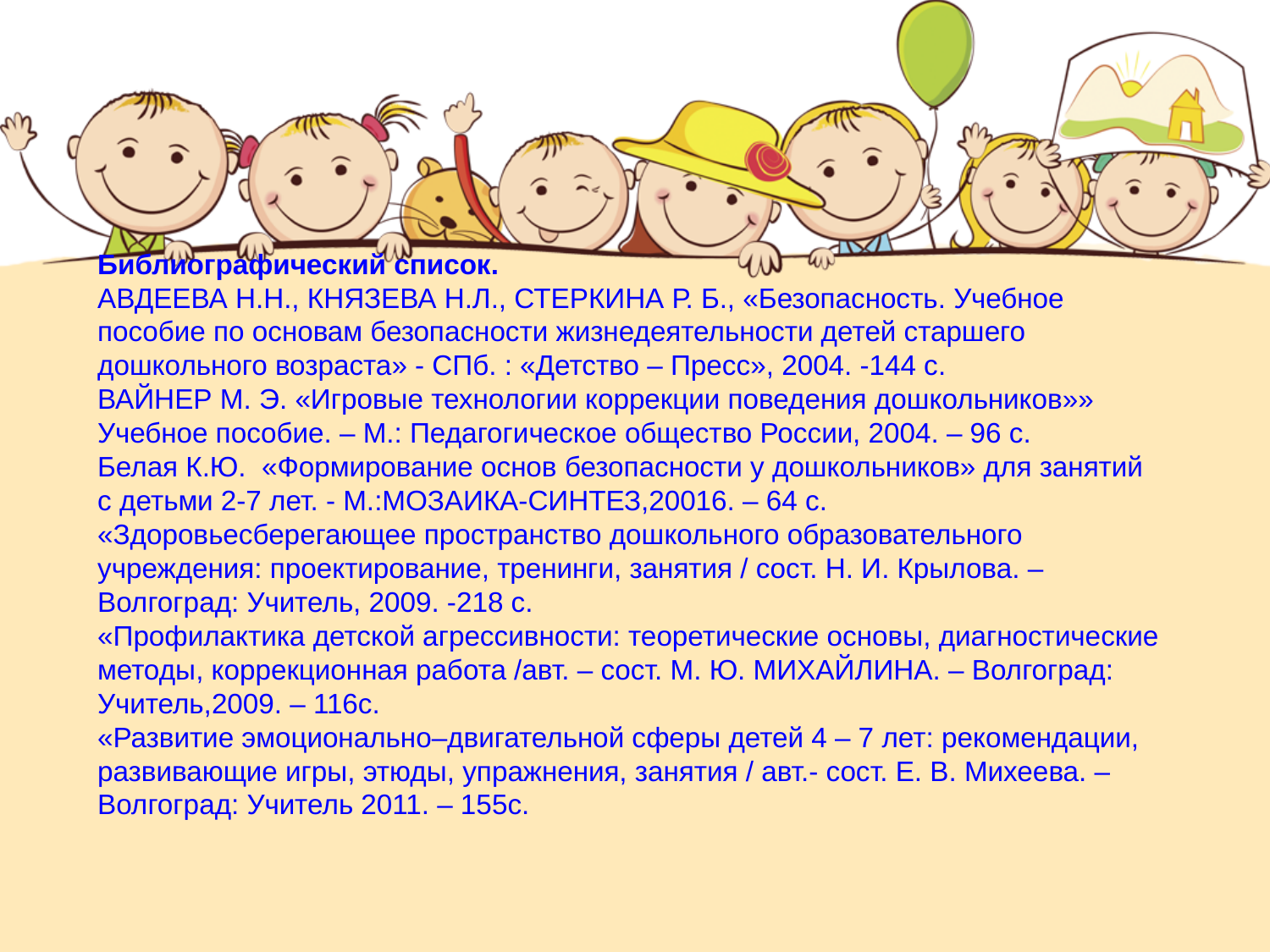

#
Библиографический список.
АВДЕЕВА Н.Н., КНЯЗЕВА Н.Л., СТЕРКИНА Р. Б., «Безопасность. Учебное пособие по основам безопасности жизнедеятельности детей старшего дошкольного возраста» - СПб. : «Детство – Пресс», 2004. -144 с.
ВАЙНЕР М. Э. «Игровые технологии коррекции поведения дошкольников»» Учебное пособие. – М.: Педагогическое общество России, 2004. – 96 с.
Белая К.Ю.  «Формирование основ безопасности у дошкольников» для занятий с детьми 2-7 лет. - М.:МОЗАИКА-СИНТЕЗ,20016. – 64 с.
«Здоровьесберегающее пространство дошкольного образовательного учреждения: проектирование, тренинги, занятия / сост. Н. И. Крылова. – Волгоград: Учитель, 2009. -218 с.
«Профилактика детской агрессивности: теоретические основы, диагностические методы, коррекционная работа /авт. – сост. М. Ю. МИХАЙЛИНА. – Волгоград: Учитель,2009. – 116с.
«Развитие эмоционально–двигательной сферы детей 4 – 7 лет: рекомендации, развивающие игры, этюды, упражнения, занятия / авт.- сост. Е. В. Михеева. – Волгоград: Учитель 2011. – 155с.